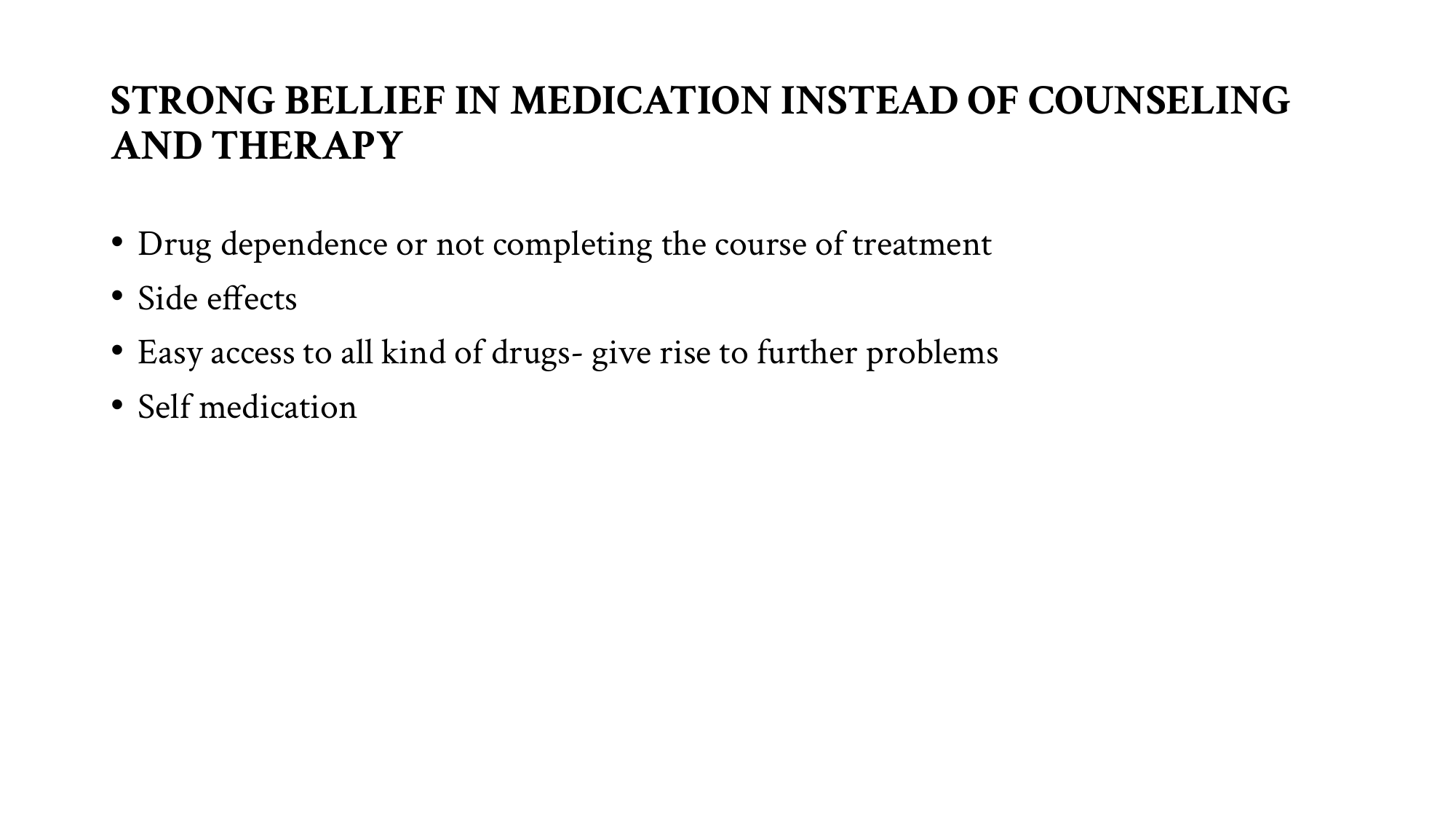

# STRONG BELLIEF IN MEDICATION INSTEAD OF COUNSELING AND THERAPY
Drug dependence or not completing the course of treatment
Side effects
Easy access to all kind of drugs- give rise to further problems
Self medication